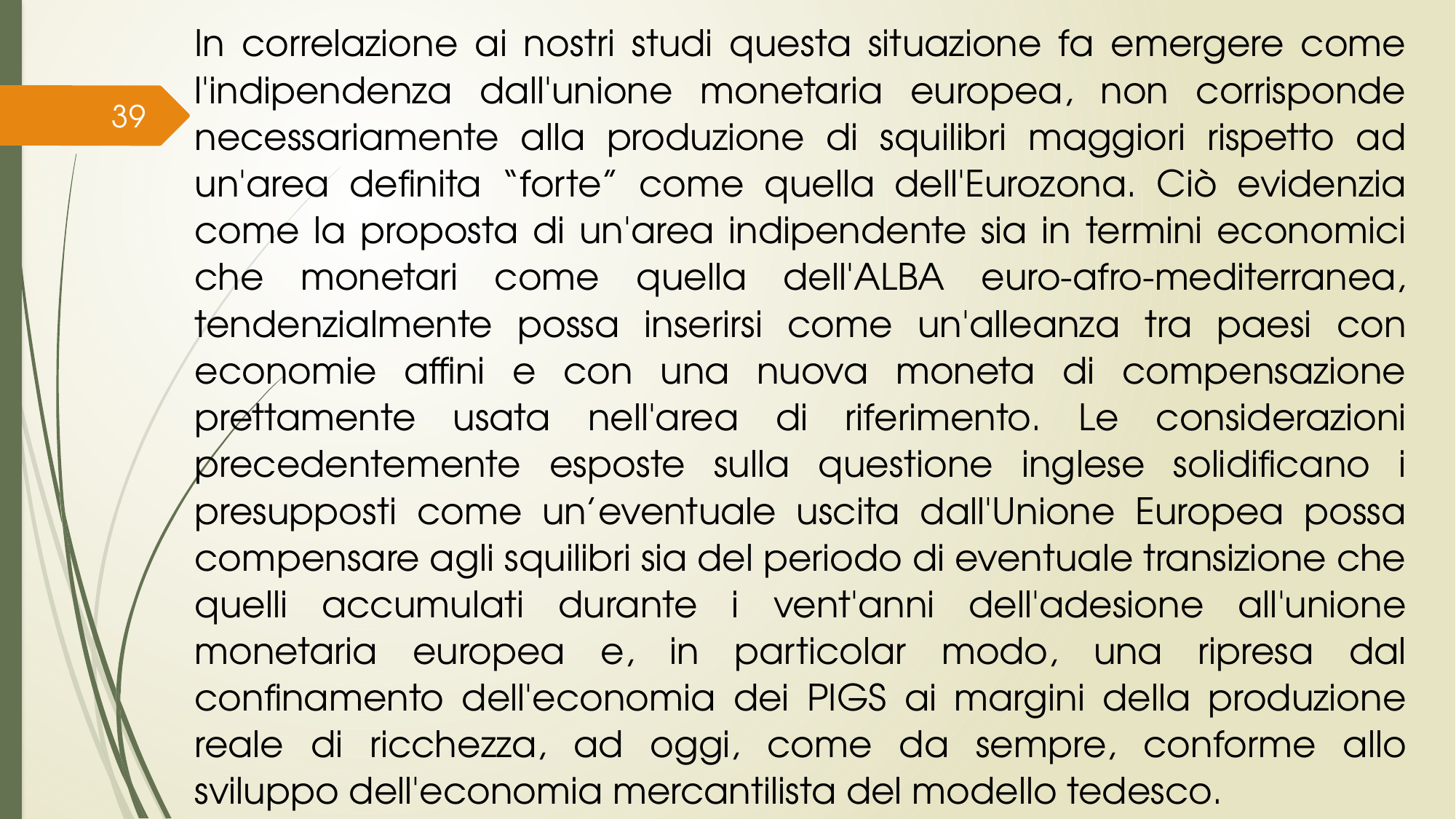

In correlazione ai nostri studi questa situazione fa emergere come l'indipendenza dall'unione monetaria europea, non corrisponde necessariamente alla produzione di squilibri maggiori rispetto ad un'area definita “forte” come quella dell'Eurozona. Ciò evidenzia come la proposta di un'area indipendente sia in termini economici che monetari come quella dell'ALBA euro-afro-mediterranea, tendenzialmente possa inserirsi come un'alleanza tra paesi con economie affini e con una nuova moneta di compensazione prettamente usata nell'area di riferimento. Le considerazioni precedentemente esposte sulla questione inglese solidificano i presupposti come un’eventuale uscita dall'Unione Europea possa compensare agli squilibri sia del periodo di eventuale transizione che quelli accumulati durante i vent'anni dell'adesione all'unione monetaria europea e, in particolar modo, una ripresa dal confinamento dell'economia dei PIGS ai margini della produzione reale di ricchezza, ad oggi, come da sempre, conforme allo sviluppo dell'economia mercantilista del modello tedesco.
39